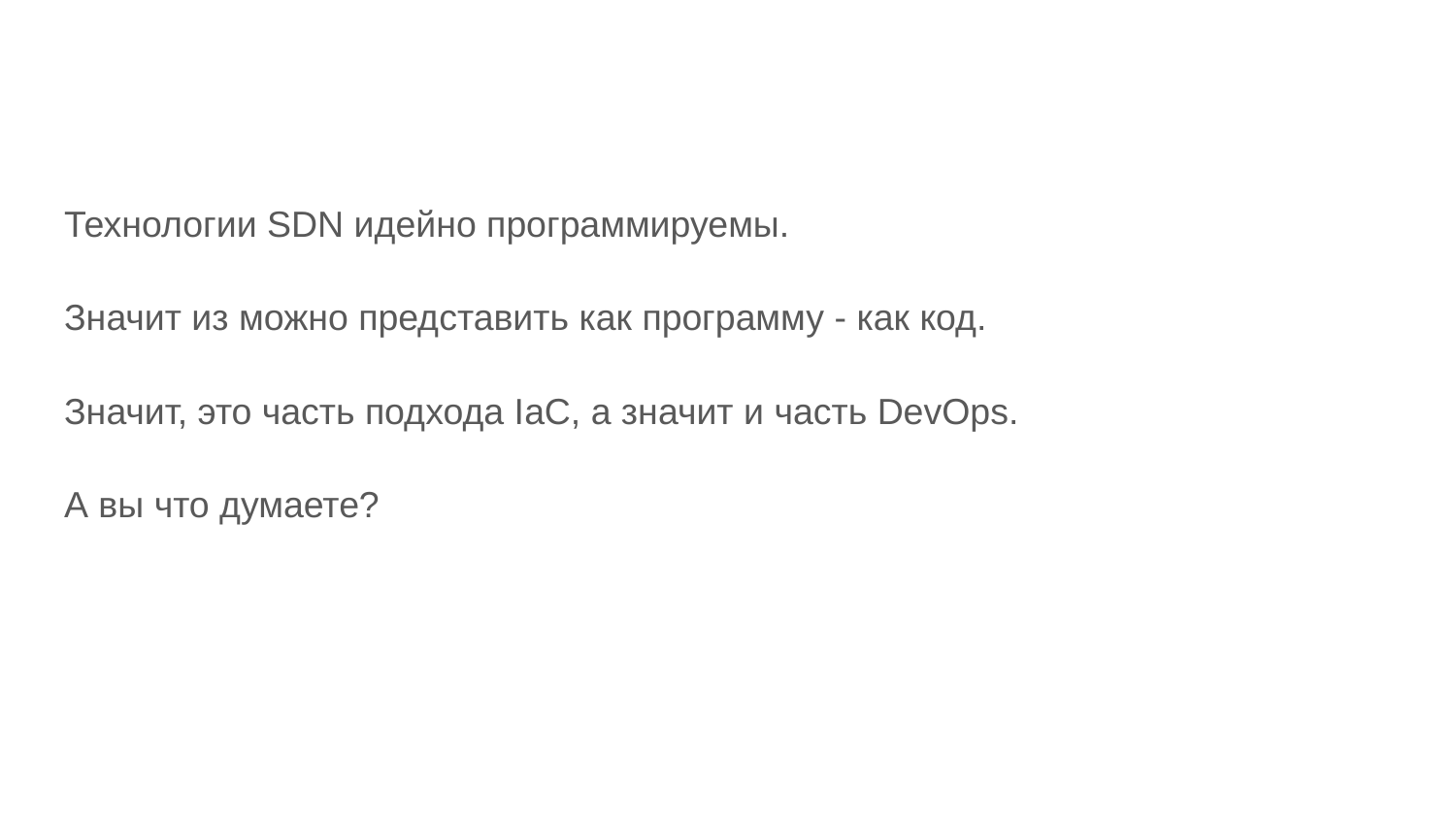

#
Технологии SDN идейно программируемы.
Значит из можно представить как программу - как код.
Значит, это часть подхода IaC, а значит и часть DevOps.
А вы что думаете?